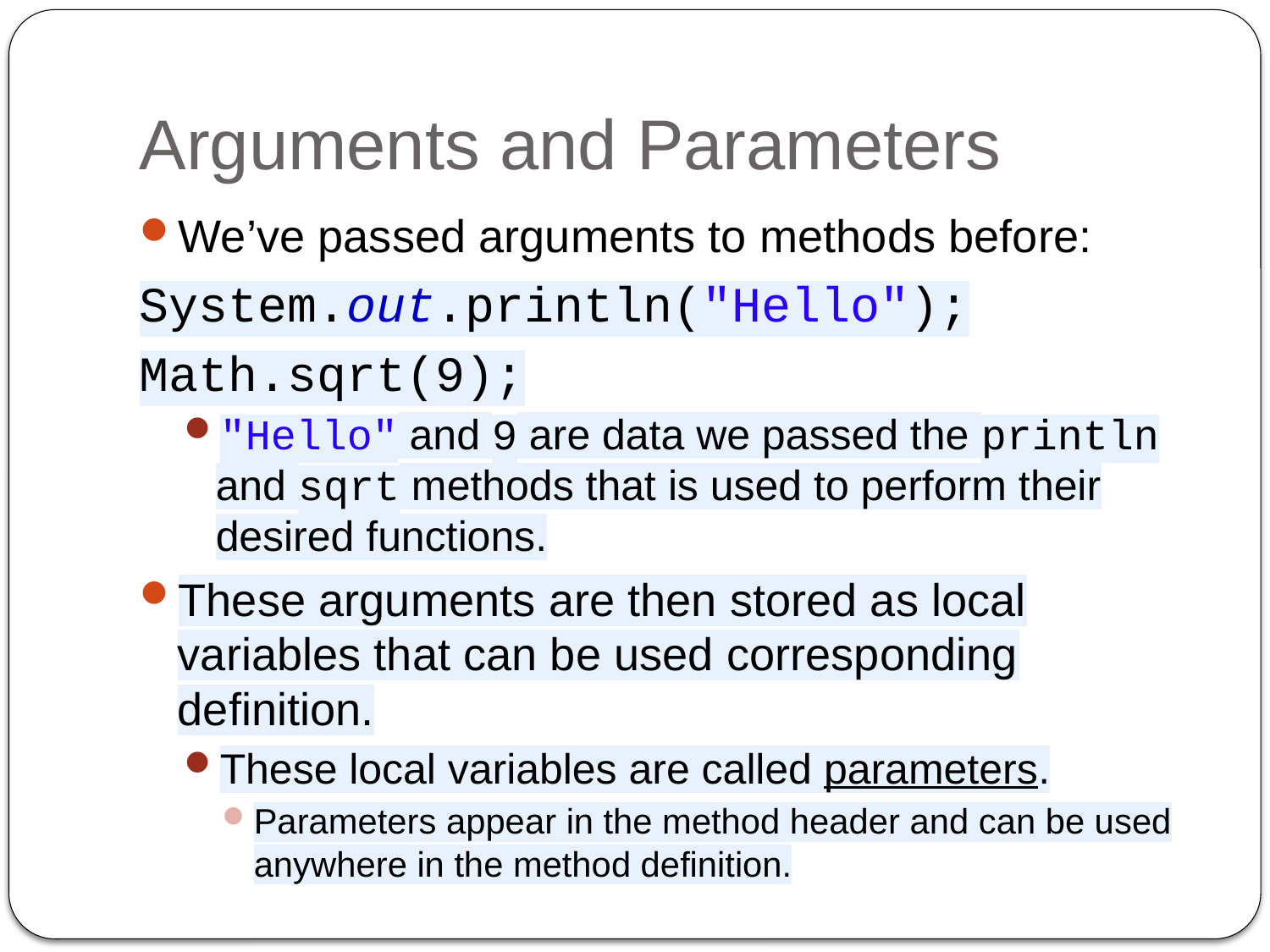

# Arguments and Parameters
We’ve passed arguments to methods before:
System.out.println("Hello");
Math.sqrt(9);
"Hello" and 9 are data we passed the println and sqrt methods that is used to perform their desired functions.
These arguments are then stored as local variables that can be used corresponding definition.
These local variables are called parameters.
Parameters appear in the method header and can be used anywhere in the method definition.